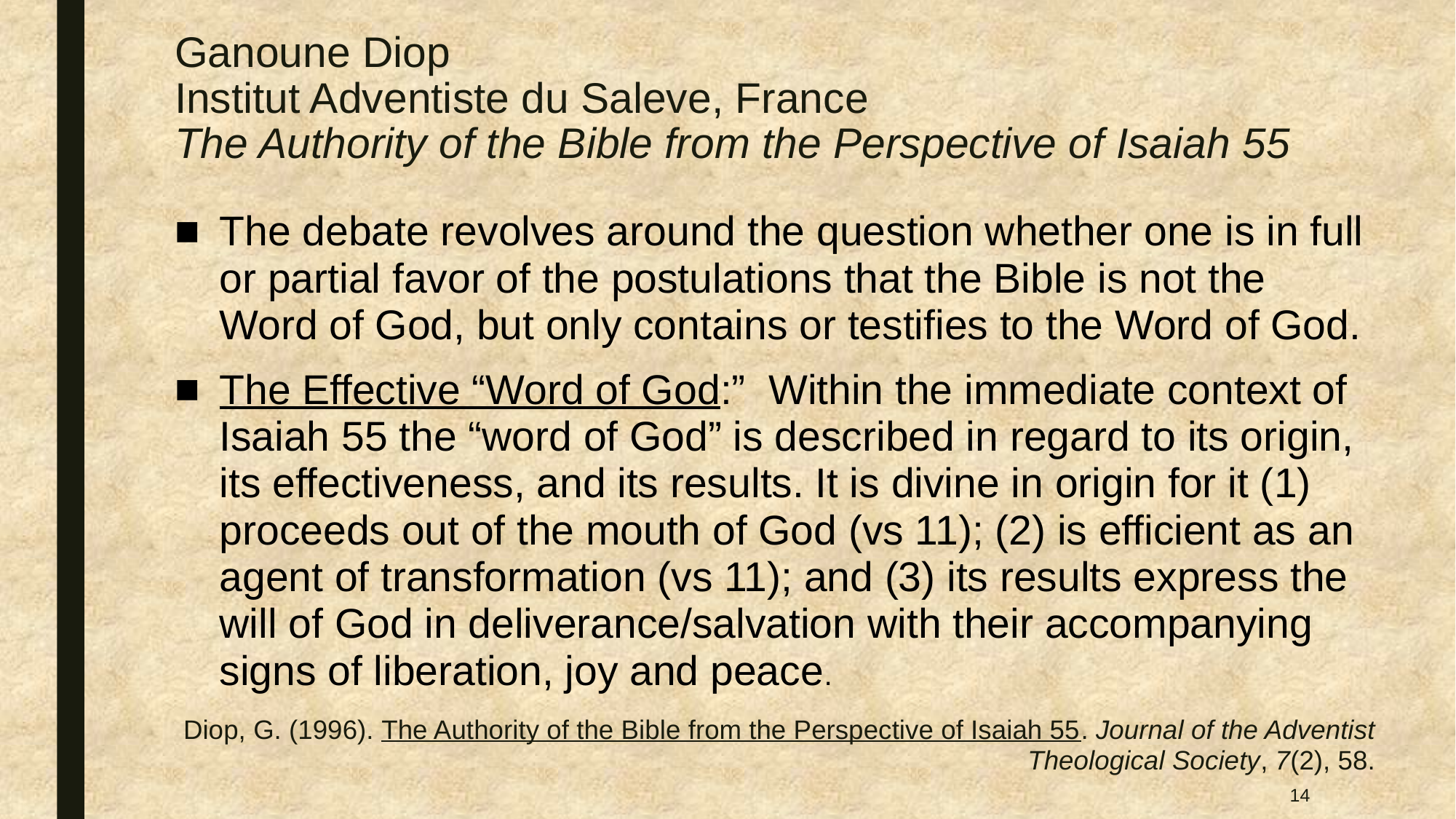

# Ganoune Diop Institut Adventiste du Saleve, France The Authority of the Bible from the Perspective of Isaiah 55
The debate revolves around the question whether one is in full or partial favor of the postulations that the Bible is not the Word of God, but only contains or testifies to the Word of God.
The Effective “Word of God:”  Within the immediate context of Isaiah 55 the “word of God” is described in regard to its origin, its effectiveness, and its results. It is divine in origin for it (1) proceeds out of the mouth of God (vs 11); (2) is efficient as an agent of transformation (vs 11); and (3) its results express the will of God in deliverance/salvation with their accompanying signs of liberation, joy and peace.
 Diop, G. (1996). The Authority of the Bible from the Perspective of Isaiah 55. Journal of the Adventist Theological Society, 7(2), 58.

14